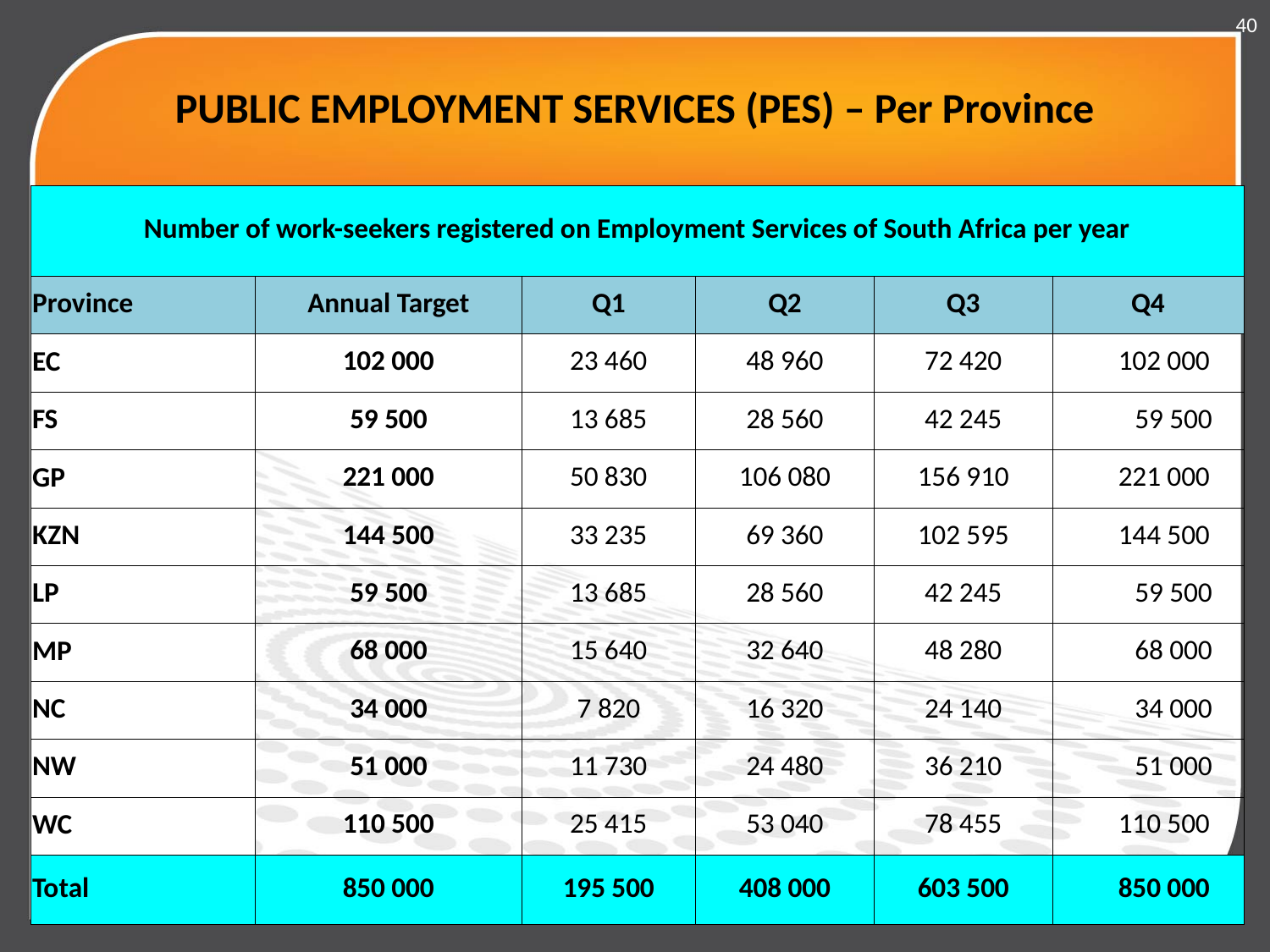

40
# PUBLIC EMPLOYMENT SERVICES (PES) – Per Province
| Number of work-seekers registered on Employment Services of South Africa per year |  |  |  |  |  |
| --- | --- | --- | --- | --- | --- |
| Province | Annual Target | Q1 | Q2 | Q3 | Q4 |
| EC | 102 000 | 23 460 | 48 960 | 72 420 | 102 000 |
| FS | 59 500 | 13 685 | 28 560 | 42 245 | 59 500 |
| GP | 221 000 | 50 830 | 106 080 | 156 910 | 221 000 |
| KZN | 144 500 | 33 235 | 69 360 | 102 595 | 144 500 |
| LP | 59 500 | 13 685 | 28 560 | 42 245 | 59 500 |
| MP | 68 000 | 15 640 | 32 640 | 48 280 | 68 000 |
| NC | 34 000 | 7 820 | 16 320 | 24 140 | 34 000 |
| NW | 51 000 | 11 730 | 24 480 | 36 210 | 51 000 |
| WC | 110 500 | 25 415 | 53 040 | 78 455 | 110 500 |
| Total | 850 000 | 195 500 | 408 000 | 603 500 | 850 000 |